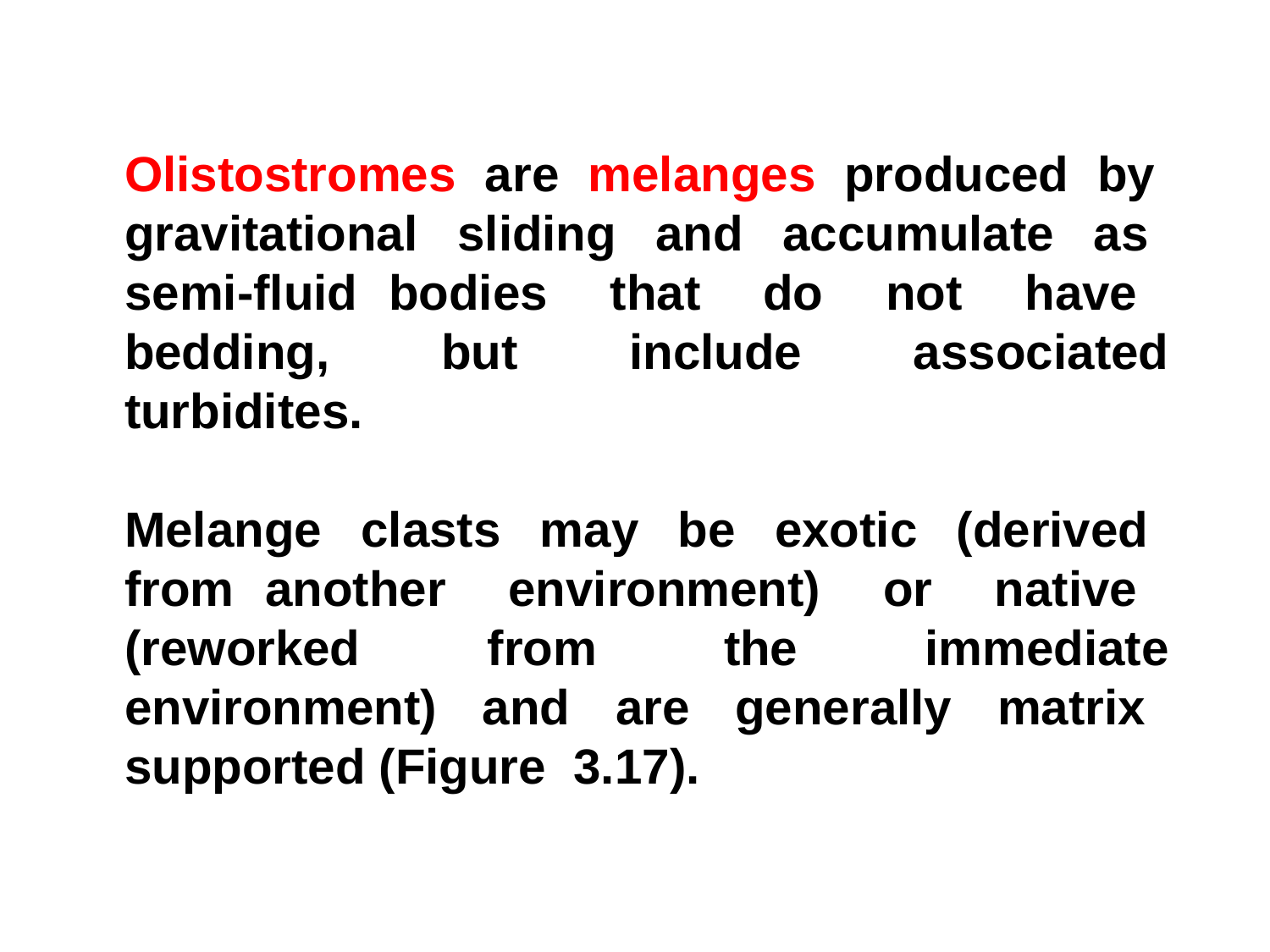

Olistostromes  are  melanges  produced  by  gravitational  sliding  and  accumulate  as  semi-fluid bodies  that  do  not  have  bedding,  but  include  associated turbidites.

Melange  clasts  may  be  exotic  (derived  from another  environment)  or  native  (reworked  from  the  immediate environment)  and  are  generally  matrix  supported (Figure  3.17).